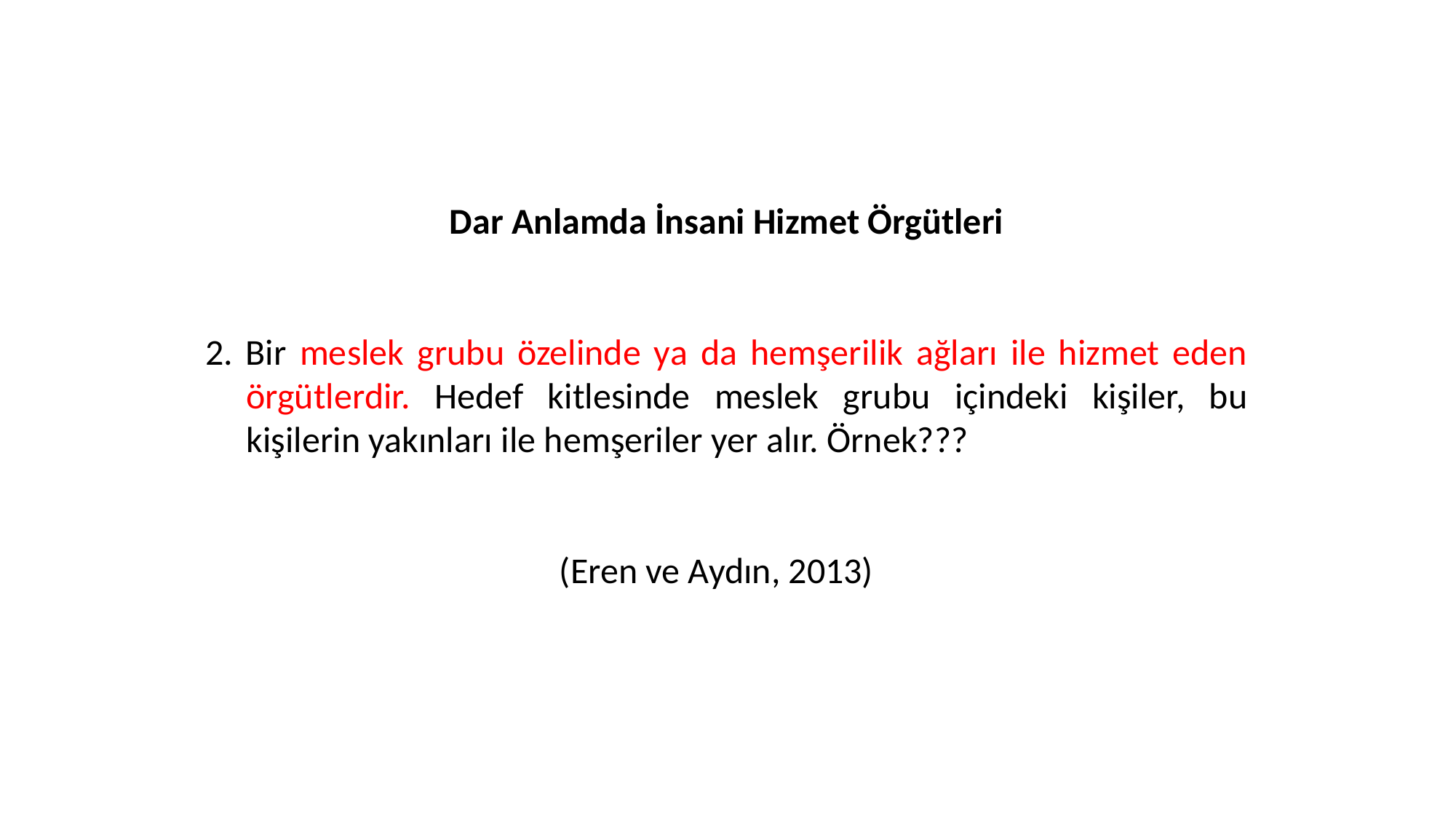

Dar Anlamda İnsani Hizmet Örgütleri

2. Bir meslek grubu özelinde ya da hemşerilik ağları ile hizmet eden örgütlerdir. Hedef kitlesinde meslek grubu içindeki kişiler, bu kişilerin yakınları ile hemşeriler yer alır. Örnek???

(Eren ve Aydın, 2013)